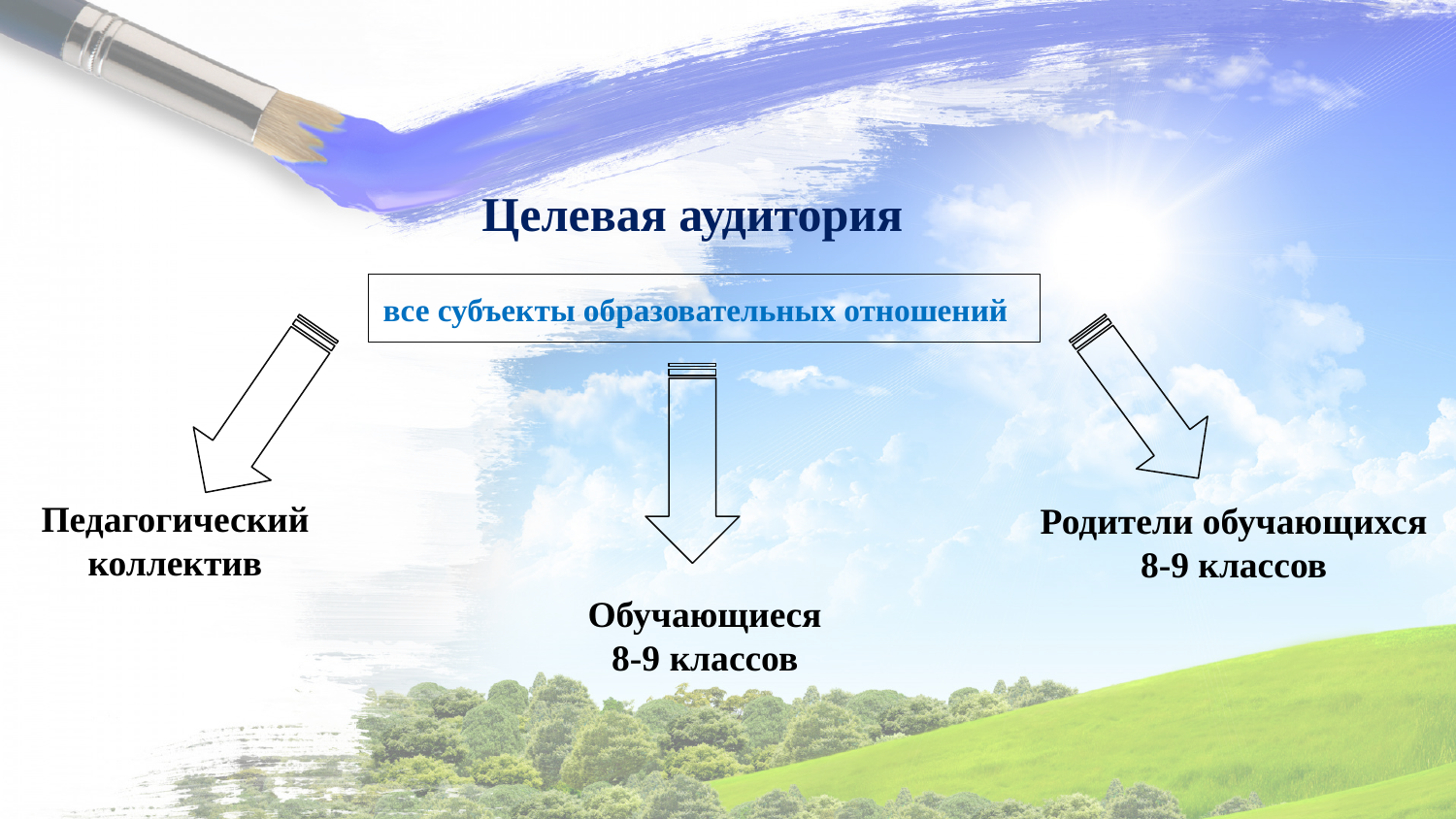

Целевая аудитория
все субъекты образовательных отношений

Педагогический коллектив
Родители обучающихся
8-9 классов
Обучающиеся
8-9 классов